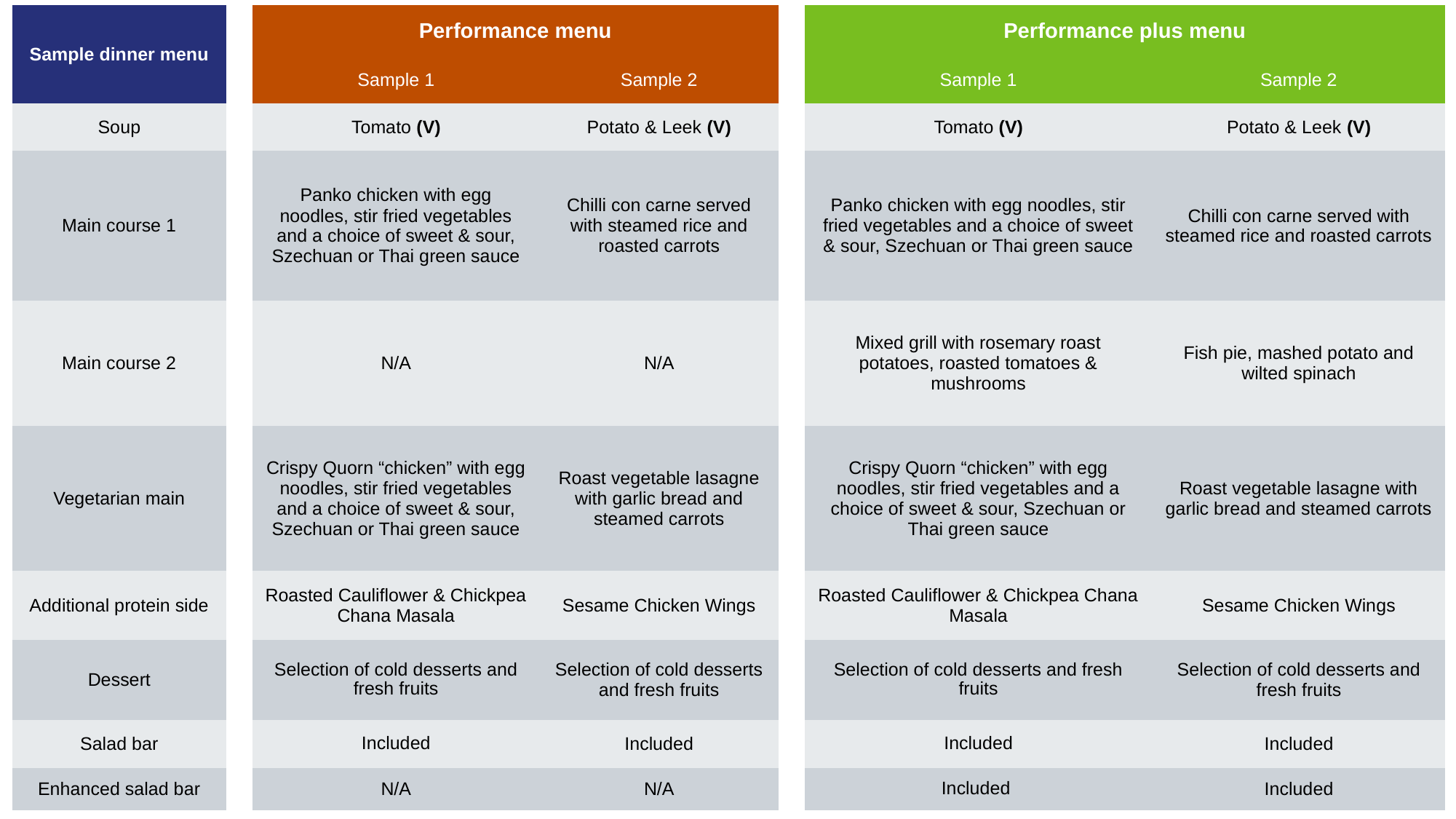

| Sample dinner menu |  | Performance menu |  |  | Performance plus menu |  |
| --- | --- | --- | --- | --- | --- | --- |
|  |  | Sample 1 | Sample 2 |  | Sample 1 | Sample 2 |
| Soup |  | Tomato (V) | Potato & Leek (V) |  | Tomato (V) | Potato & Leek (V) |
| Main course 1 |  | Panko chicken with egg noodles, stir fried vegetables and a choice of sweet & sour, Szechuan or Thai green sauce | Chilli con carne served with steamed rice and roasted carrots |  | Panko chicken with egg noodles, stir fried vegetables and a choice of sweet & sour, Szechuan or Thai green sauce | Chilli con carne served with steamed rice and roasted carrots |
| Main course 2 |  | N/A | N/A |  | Mixed grill with rosemary roast potatoes, roasted tomatoes & mushrooms | Fish pie, mashed potato and wilted spinach |
| Vegetarian main |  | Crispy Quorn “chicken” with egg noodles, stir fried vegetables and a choice of sweet & sour, Szechuan or Thai green sauce | Roast vegetable lasagne with garlic bread and steamed carrots |  | Crispy Quorn “chicken” with egg noodles, stir fried vegetables and a choice of sweet & sour, Szechuan or Thai green sauce | Roast vegetable lasagne with garlic bread and steamed carrots |
| Additional protein side |  | Roasted Cauliflower & Chickpea Chana Masala | Sesame Chicken Wings |  | Roasted Cauliflower & Chickpea Chana Masala | Sesame Chicken Wings |
| Dessert |  | Selection of cold desserts and fresh fruits | Selection of cold desserts and fresh fruits |  | Selection of cold desserts and fresh fruits | Selection of cold desserts and fresh fruits |
| Salad bar |  | Included | Included |  | Included | Included |
| Enhanced salad bar |  | N/A | N/A |  | Included | Included |